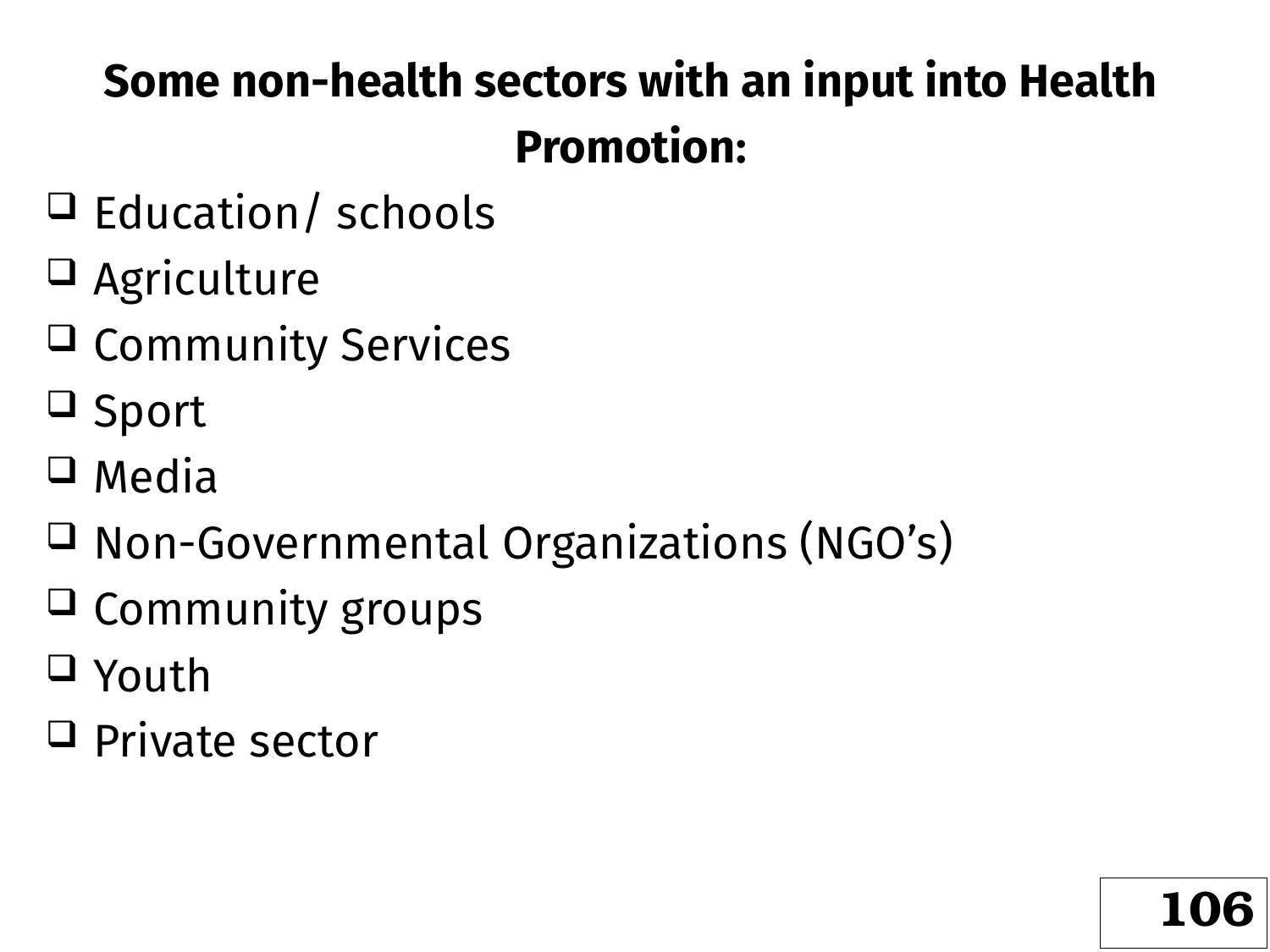

Some non-health sectors with an input into Health Promotion:
Education/ schools
Agriculture
Community Services
Sport
Media
Non-Governmental Organizations (NGO’s)
Community groups
Youth
Private sector

106